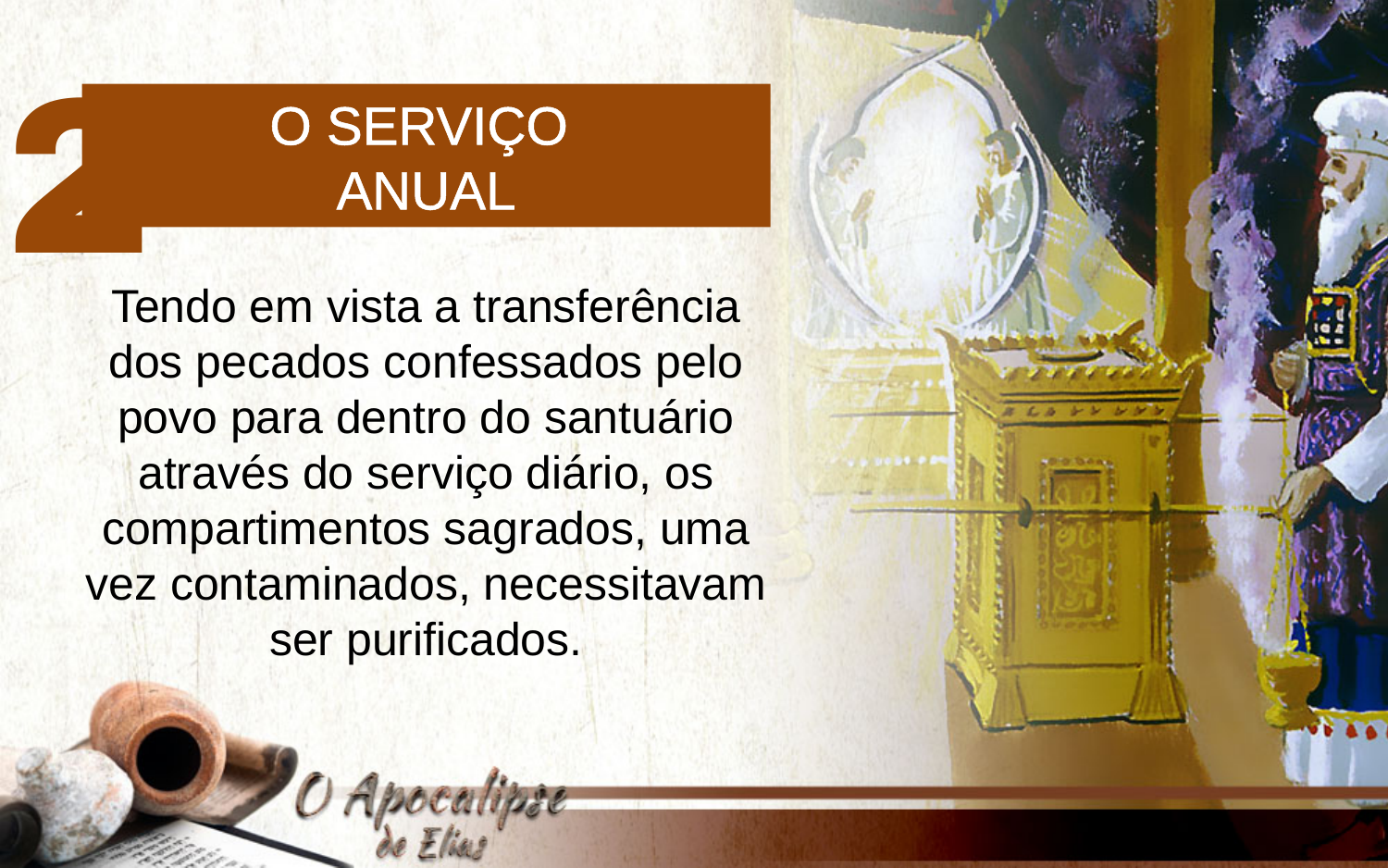

2
O serviço
anual
Tendo em vista a transferência dos pecados confessados pelo povo para dentro do santuário através do serviço diário, os compartimentos sagrados, uma vez contaminados, necessitavam
ser purificados.